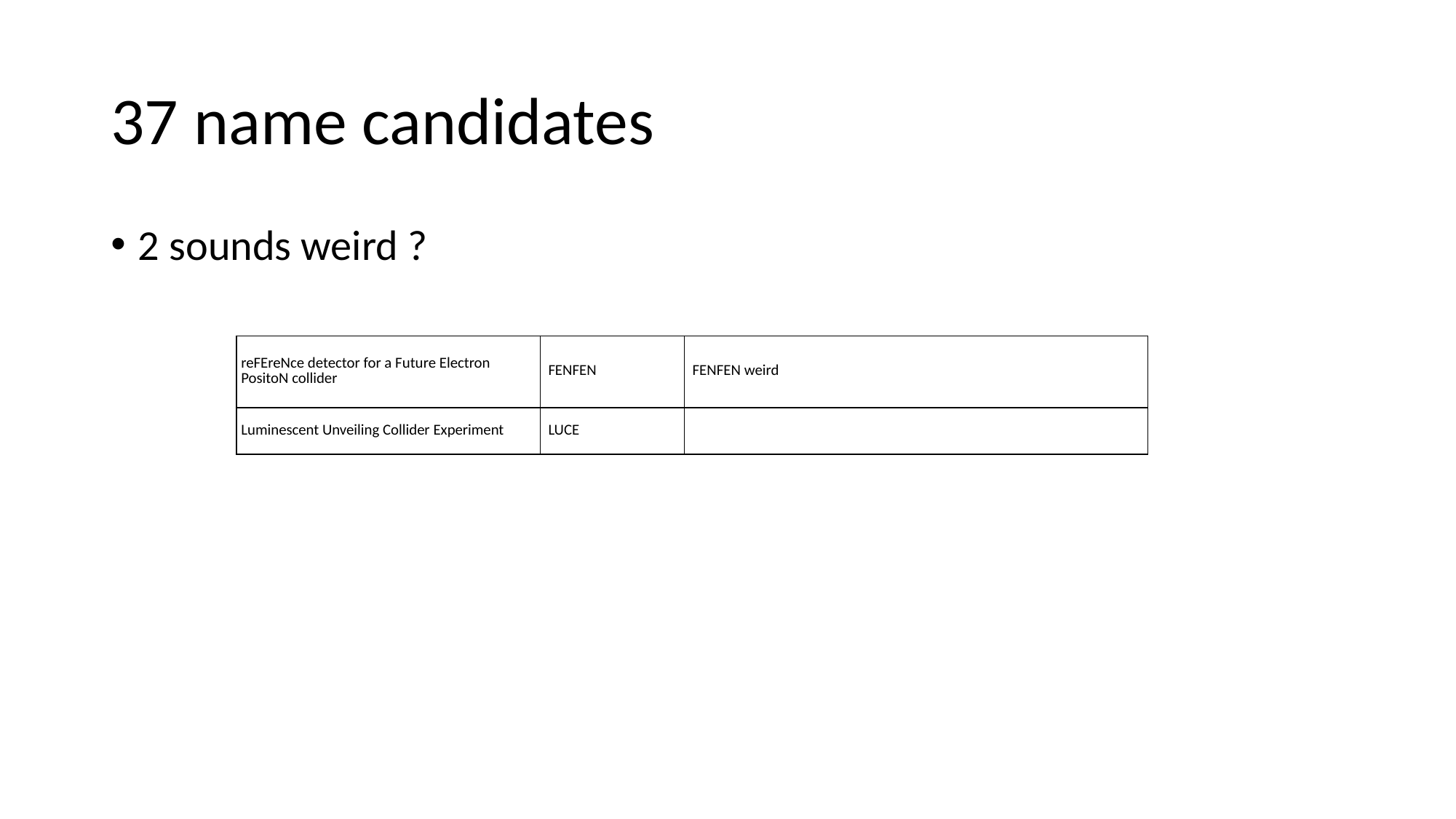

# 37 name candidates
2 sounds weird ?

| reFEreNce detector for a Future Electron PositoN collider | FENFEN | FENFEN weird |
| --- | --- | --- |
| Luminescent Unveiling Collider Experiment | LUCE |  |